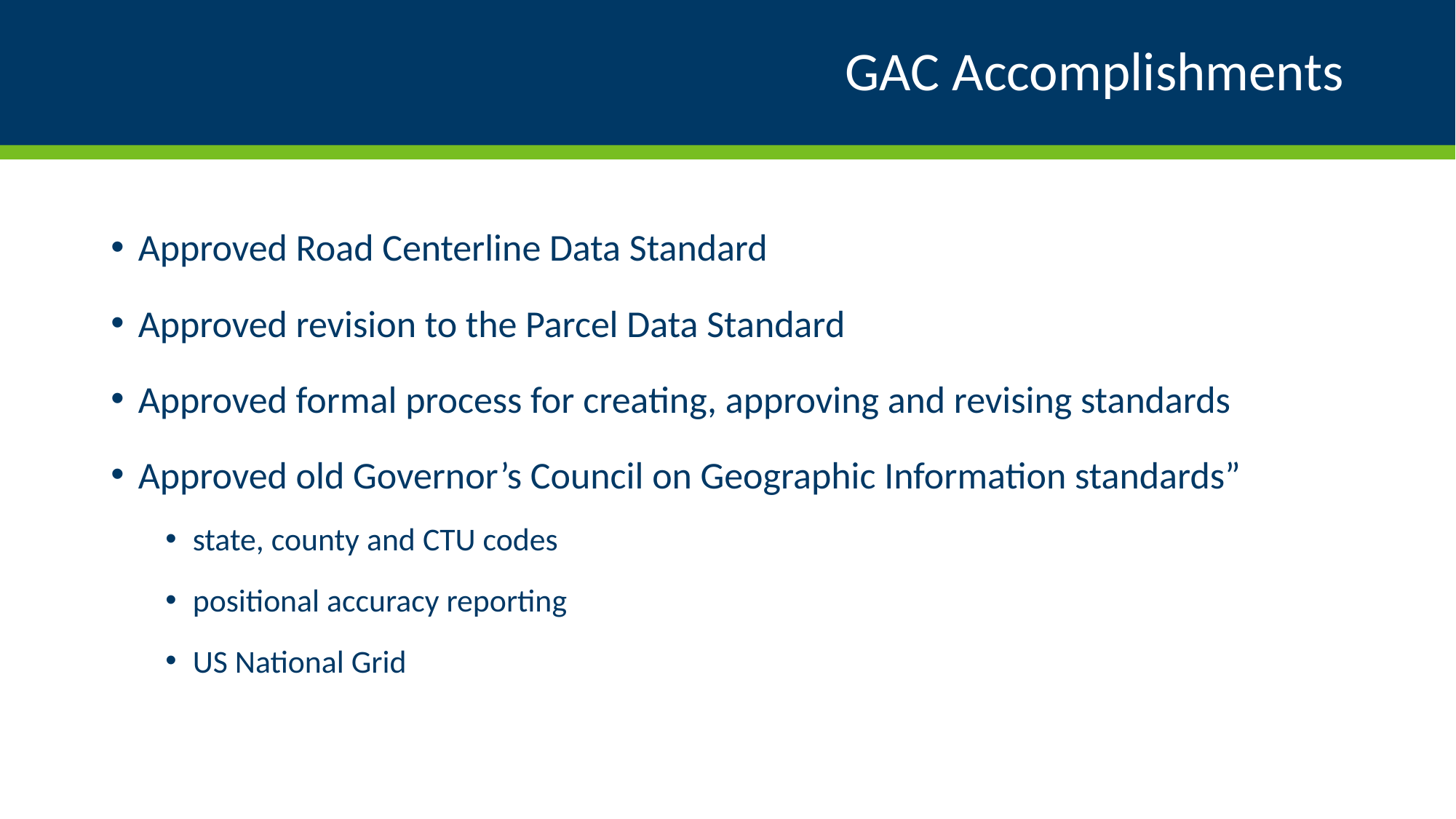

# GAC Accomplishments
Approved Road Centerline Data Standard
Approved revision to the Parcel Data Standard
Approved formal process for creating, approving and revising standards
Approved old Governor’s Council on Geographic Information standards”
state, county and CTU codes
positional accuracy reporting
US National Grid